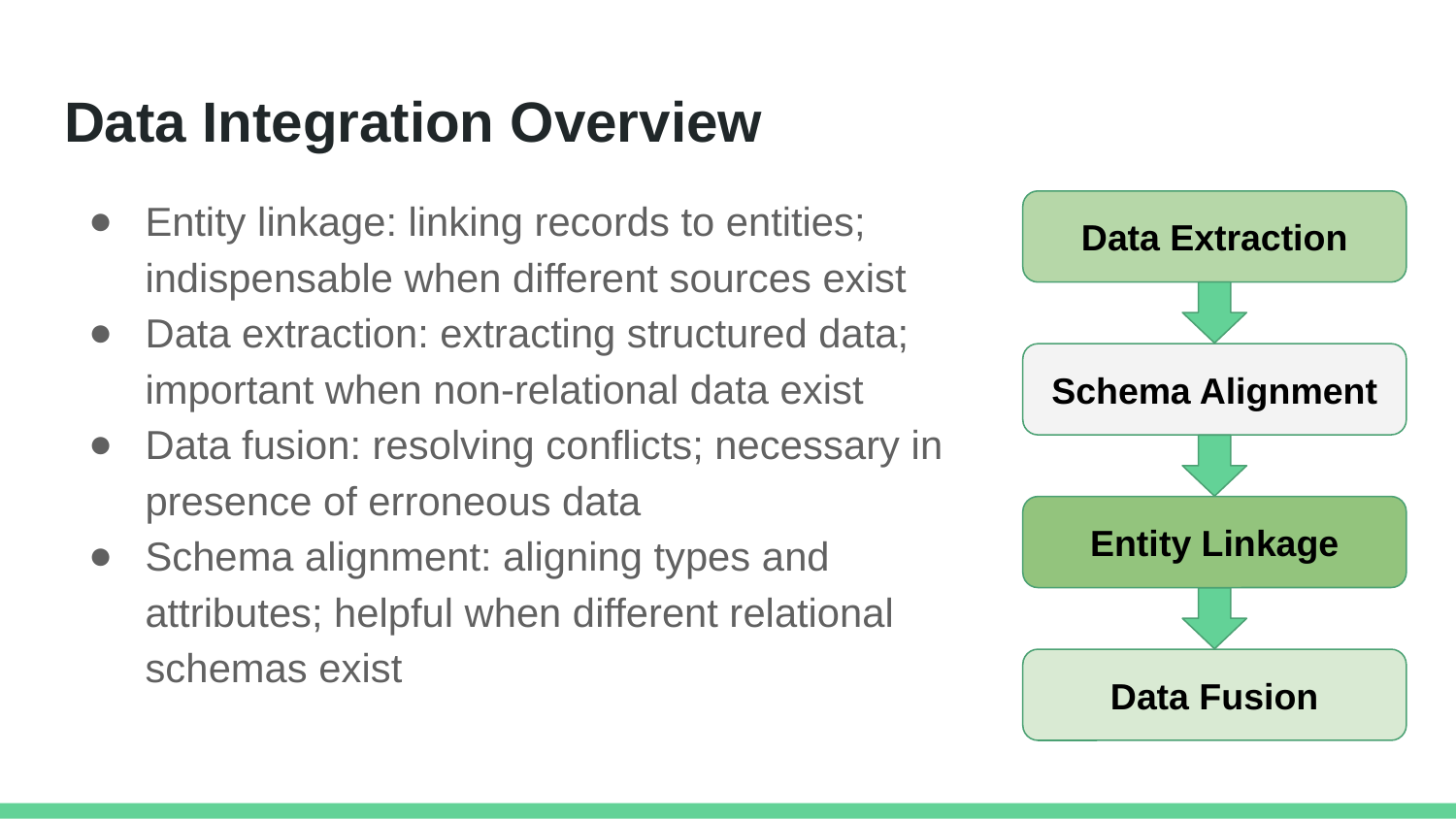

# Data Integration Overview
Entity linkage: linking records to entities;  indispensable when different sources exist
Data extraction: extracting structured data; important when non-relational data exist
Data fusion: resolving conflicts; necessary in presence of erroneous data
Schema alignment: aligning types and attributes; helpful when different relational schemas exist
Data Extraction

Schema Alignment

Entity Linkage

Data Fusion